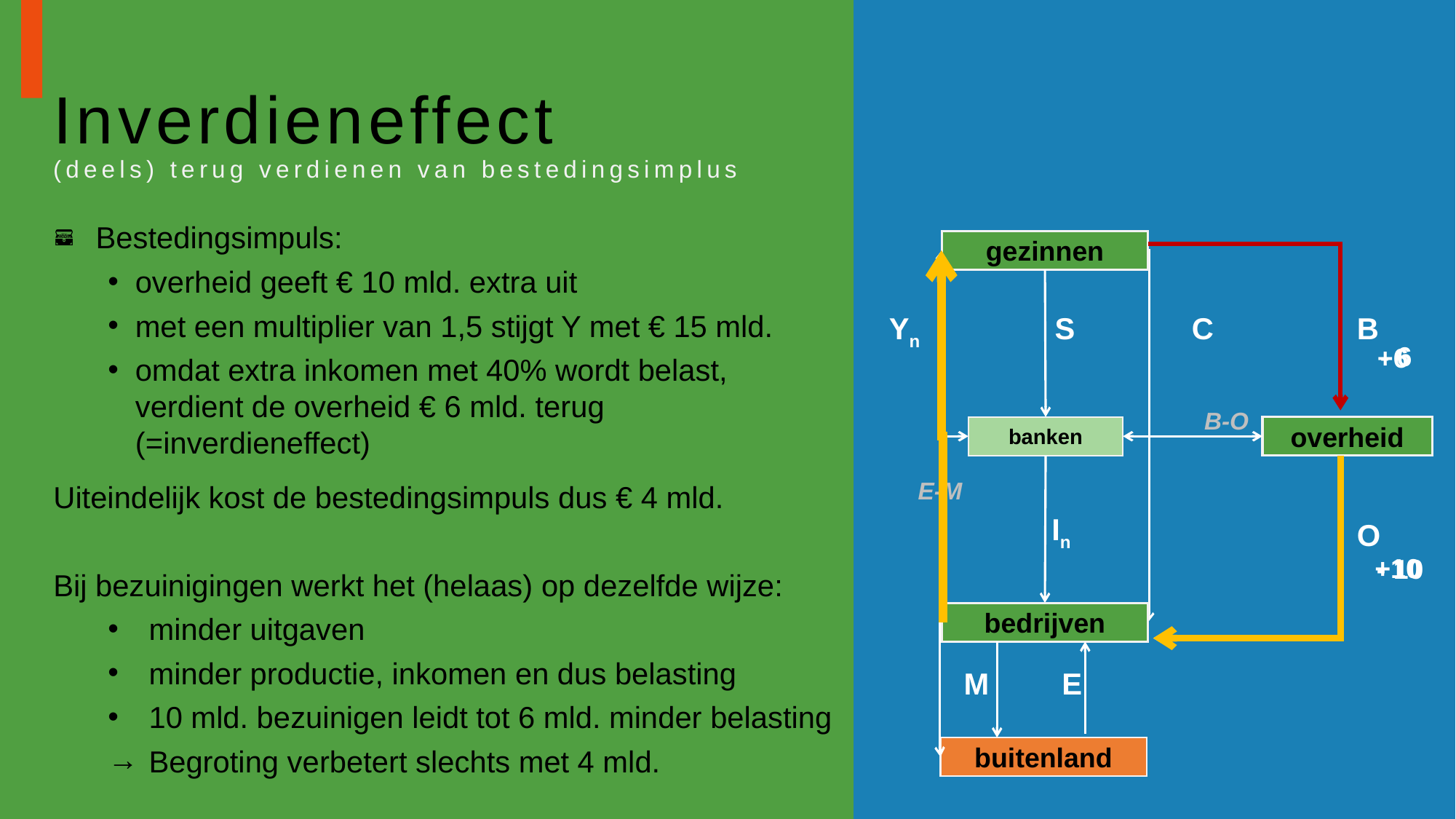

# Inverdieneffect
(deels) terug verdienen van bestedingsimplus
Bestedingsimpuls:
overheid geeft € 10 mld. extra uit
met een multiplier van 1,5 stijgt Y met € 15 mld.
omdat extra inkomen met 40% wordt belast, verdient de overheid € 6 mld. terug (=inverdieneffect)
Uiteindelijk kost de bestedingsimpuls dus € 4 mld.

Bij bezuinigingen werkt het (helaas) op dezelfde wijze:
minder uitgaven
minder productie, inkomen en dus belasting
10 mld. bezuinigen leidt tot 6 mld. minder belasting
Begroting verbetert slechts met 4 mld.

gezinnen
Yn
S
C
B
- 6
+6
B-O
banken
overheid
E-M
In
O
+10
- 10
bedrijven
M
E
buitenland